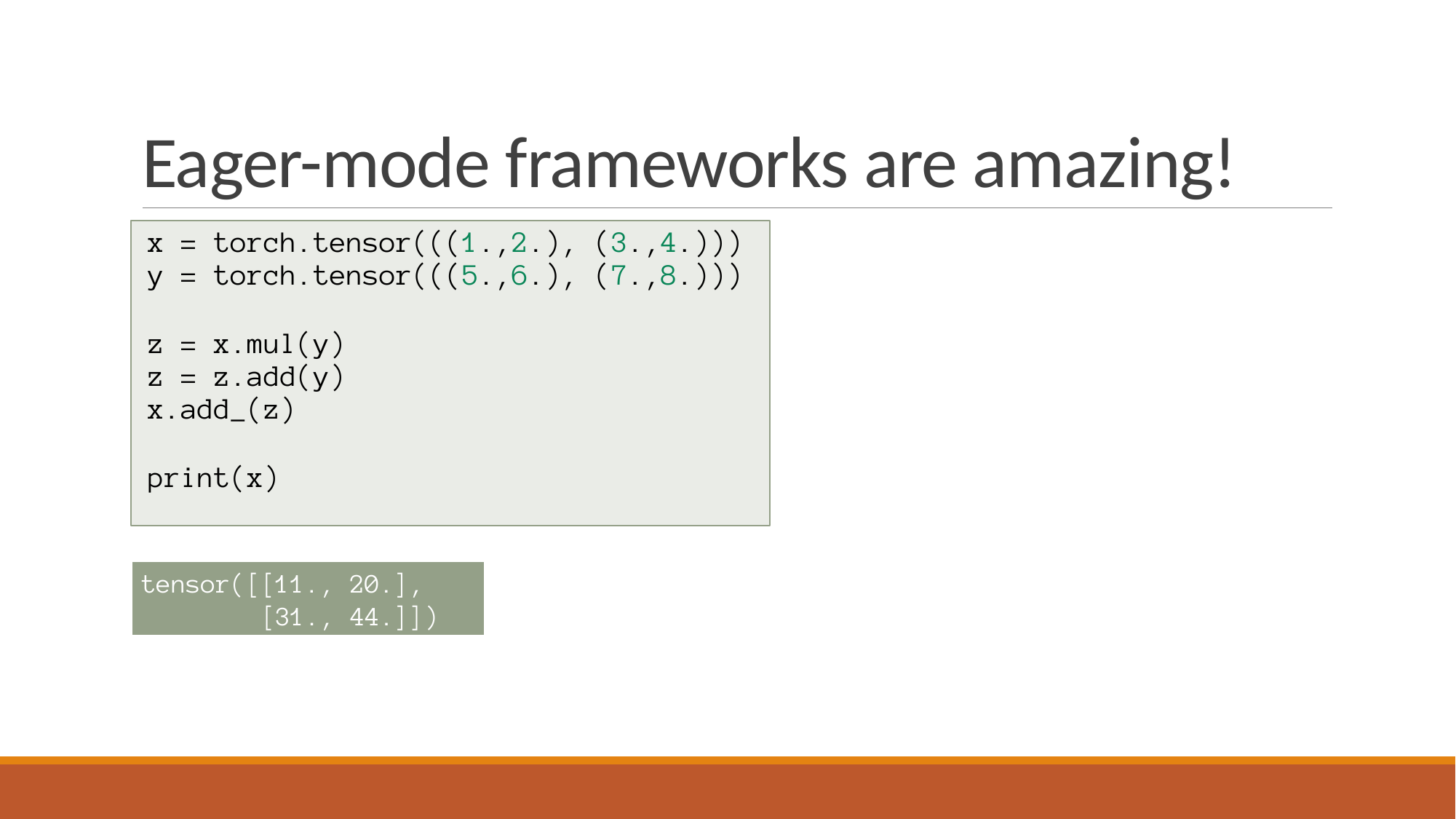

# Eager-mode frameworks are amazing!
x = torch.tensor(((1.,2.), (3.,4.)))
y = torch.tensor(((5.,6.), (7.,8.)))
z = x.mul(y)
z = z.add(y)
x.add_(z)
print(x)
tensor([[11., 20.],
        [31., 44.]])